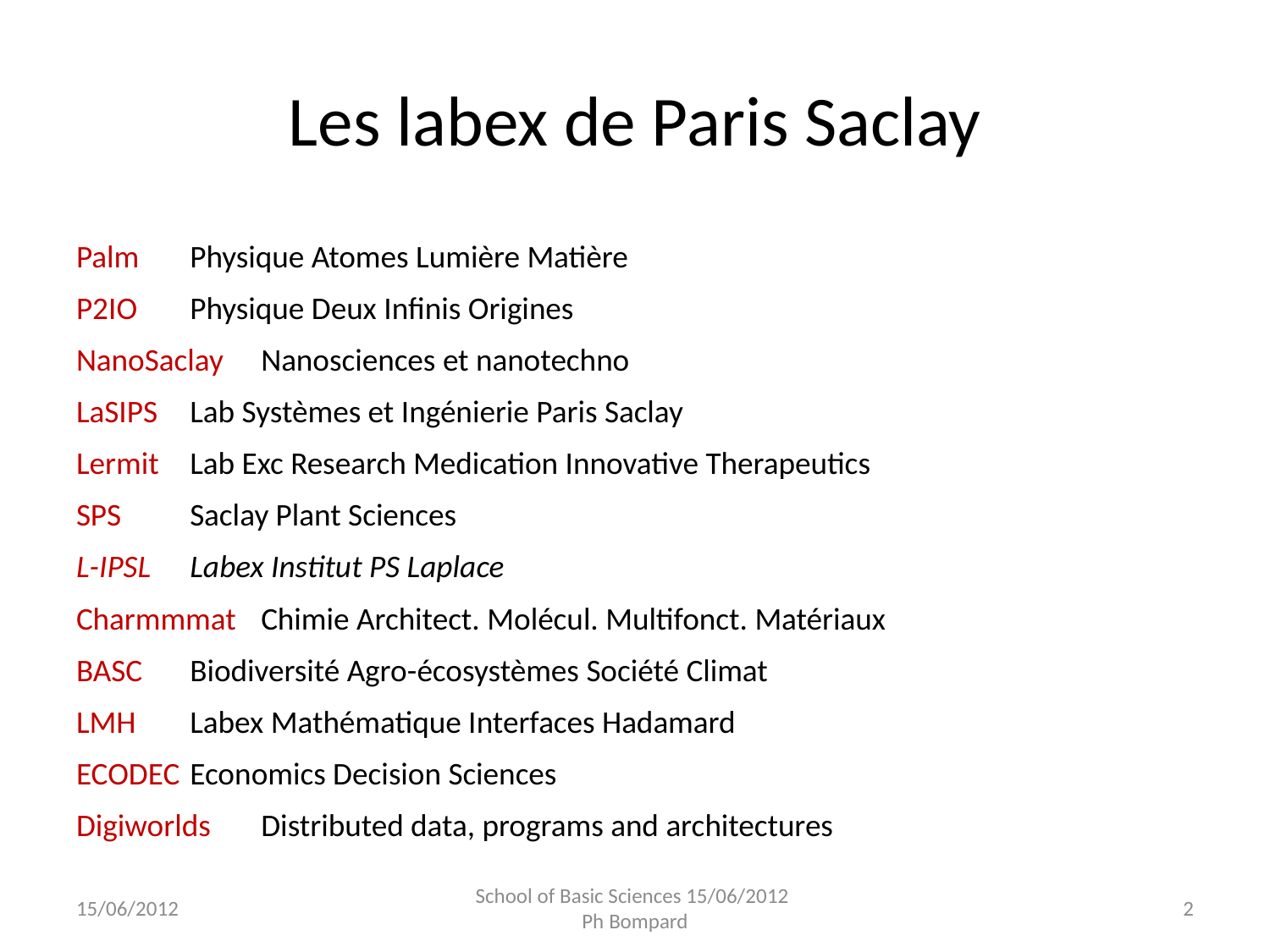

# Les labex de Paris Saclay
Palm 		Physique Atomes Lumière Matière
P2IO 		Physique Deux Infinis Origines
NanoSaclay 	Nanosciences et nanotechno
LaSIPS 		Lab Systèmes et Ingénierie Paris Saclay
Lermit 		Lab Exc Research Medication Innovative Therapeutics
SPS  		Saclay Plant Sciences
L-IPSL 		Labex Institut PS Laplace
Charmmmat 	Chimie Architect. Molécul. Multifonct. Matériaux
BASC 		Biodiversité Agro-écosystèmes Société Climat
LMH 		Labex Mathématique Interfaces Hadamard
ECODEC 		Economics Decision Sciences
Digiworlds 	Distributed data, programs and architectures

15/06/2012
School of Basic Sciences 15/06/2012
Ph Bompard
2